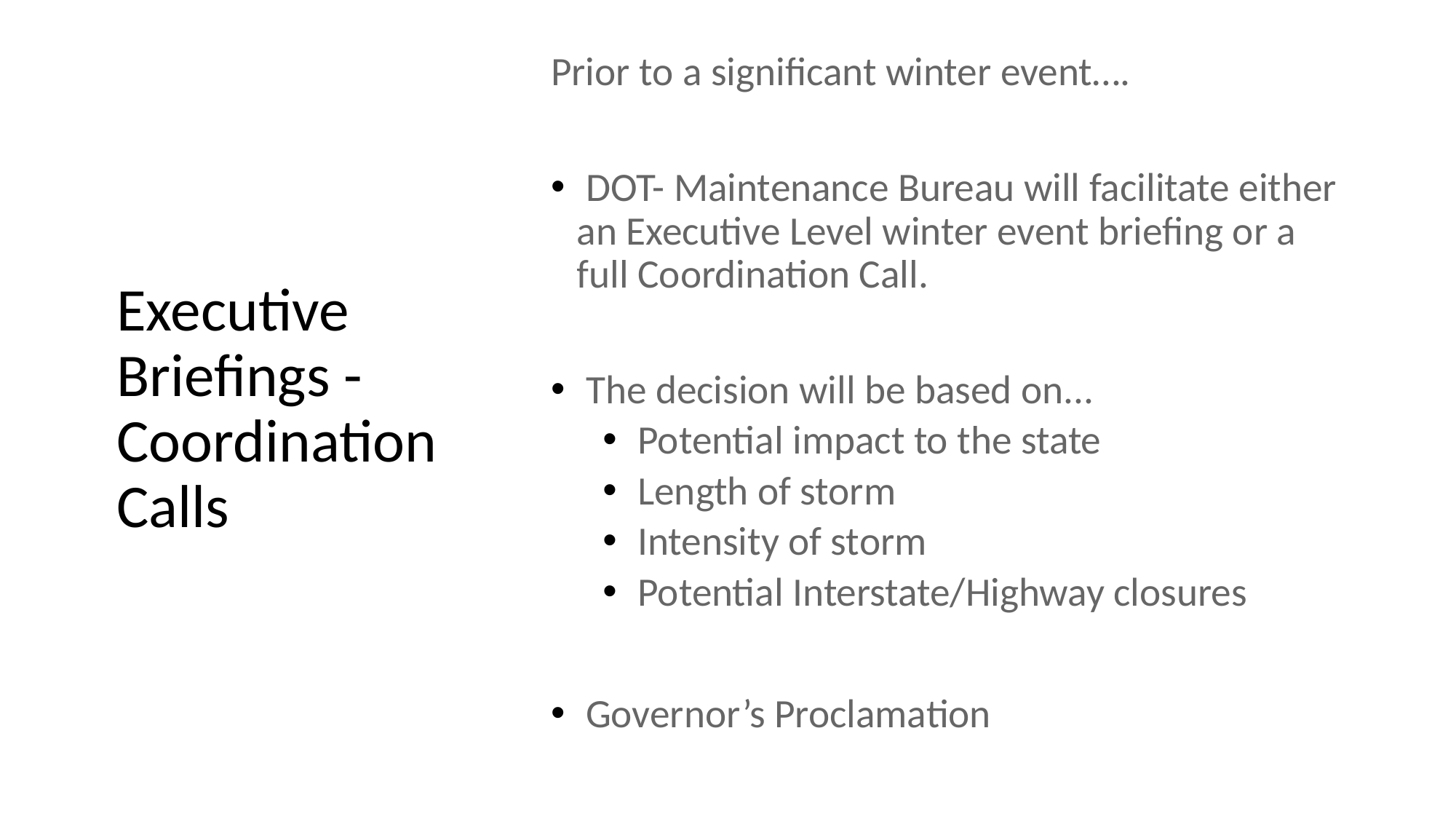

Prior to a significant winter event….

 DOT- Maintenance Bureau will facilitate either an Executive Level winter event briefing or a full Coordination Call.

 The decision will be based on...
 Potential impact to the state
 Length of storm
 Intensity of storm
 Potential Interstate/Highway closures

 Governor’s Proclamation
# Executive Briefings -Coordination Calls